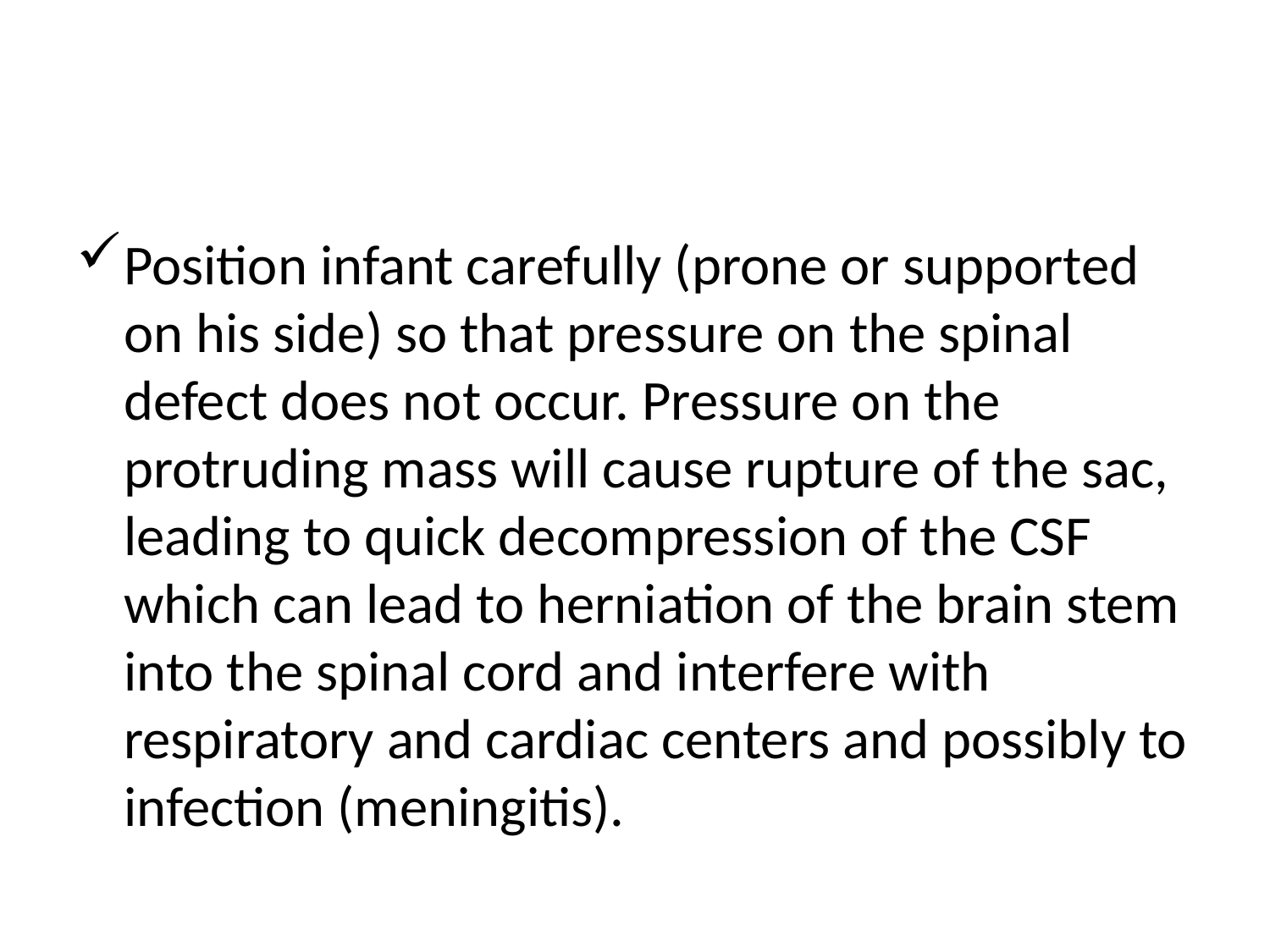

#
Position infant carefully (prone or supported on his side) so that pressure on the spinal defect does not occur. Pressure on the protruding mass will cause rupture of the sac, leading to quick decompression of the CSF which can lead to herniation of the brain stem into the spinal cord and interfere with respiratory and cardiac centers and possibly to infection (meningitis).